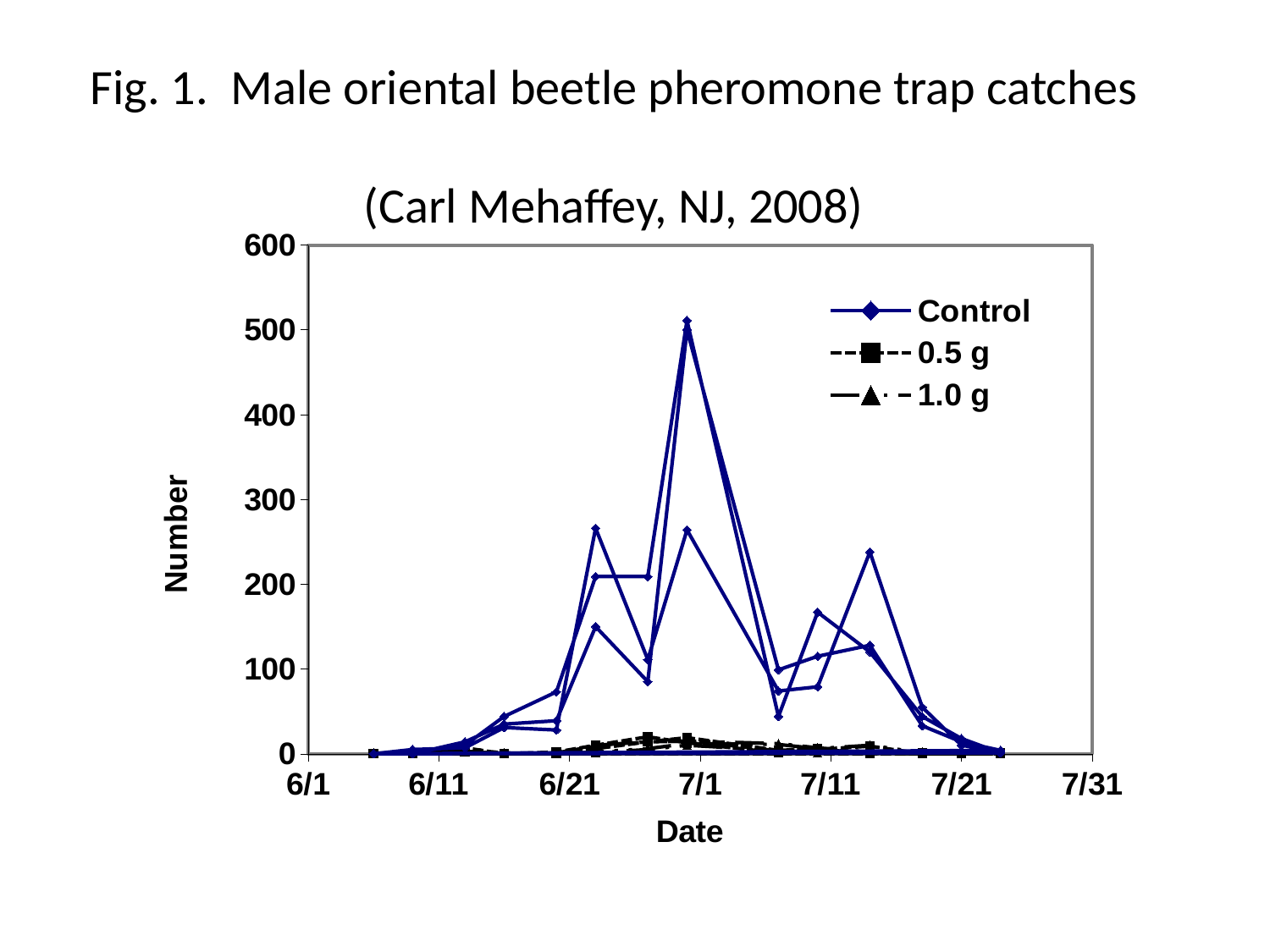

# Fig. 1.  Male oriental beetle pheromone trap catches (Carl Mehaffey, NJ, 2008)

### Chart

| Category | Control | 0.5 g | 1.0 g |
|---|---|---|---|